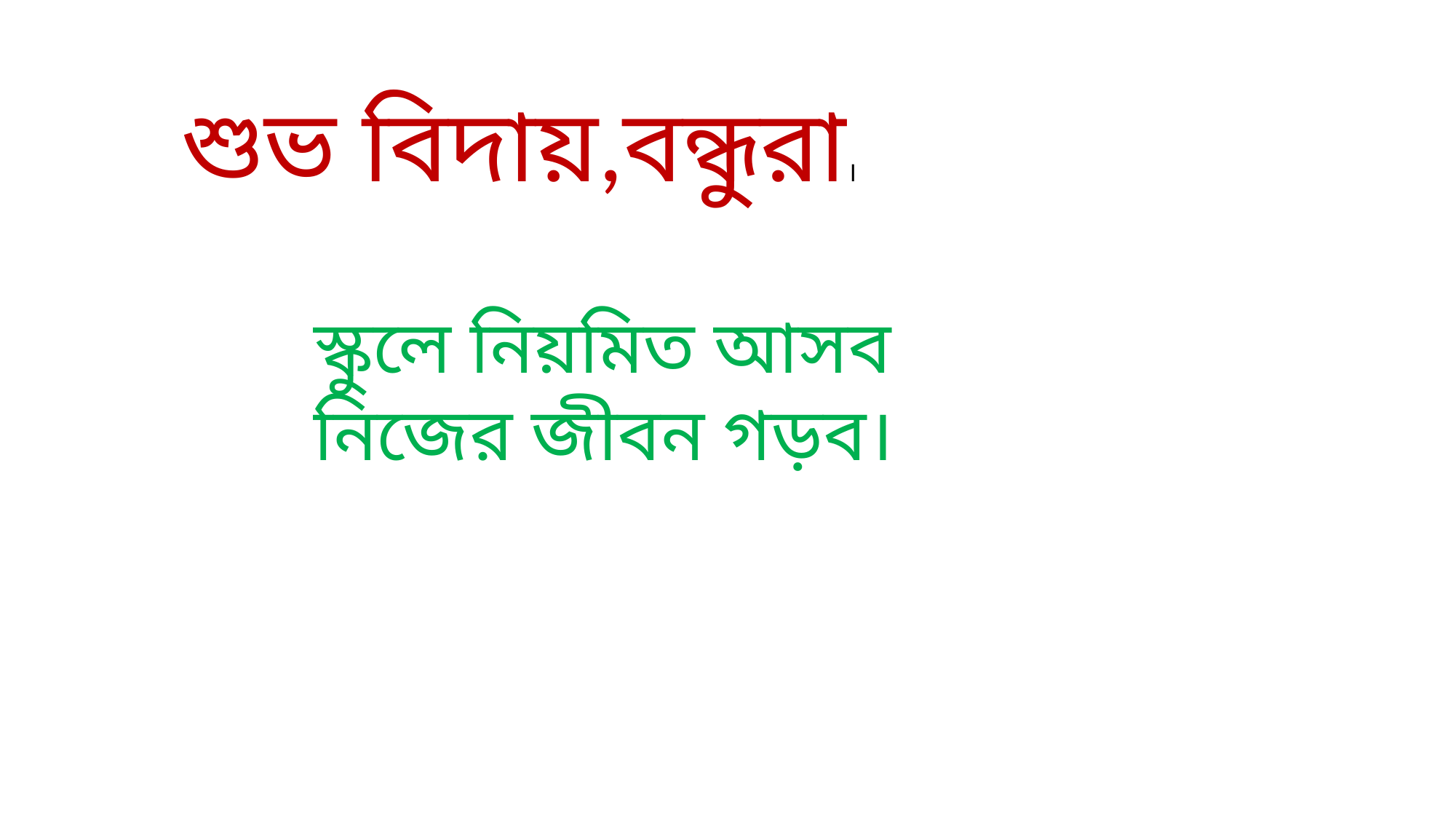

শুভ বিদায়,বন্ধুরা।

       স্কুলে নিয়মিত আসব
       নিজের জীবন গড়ব।